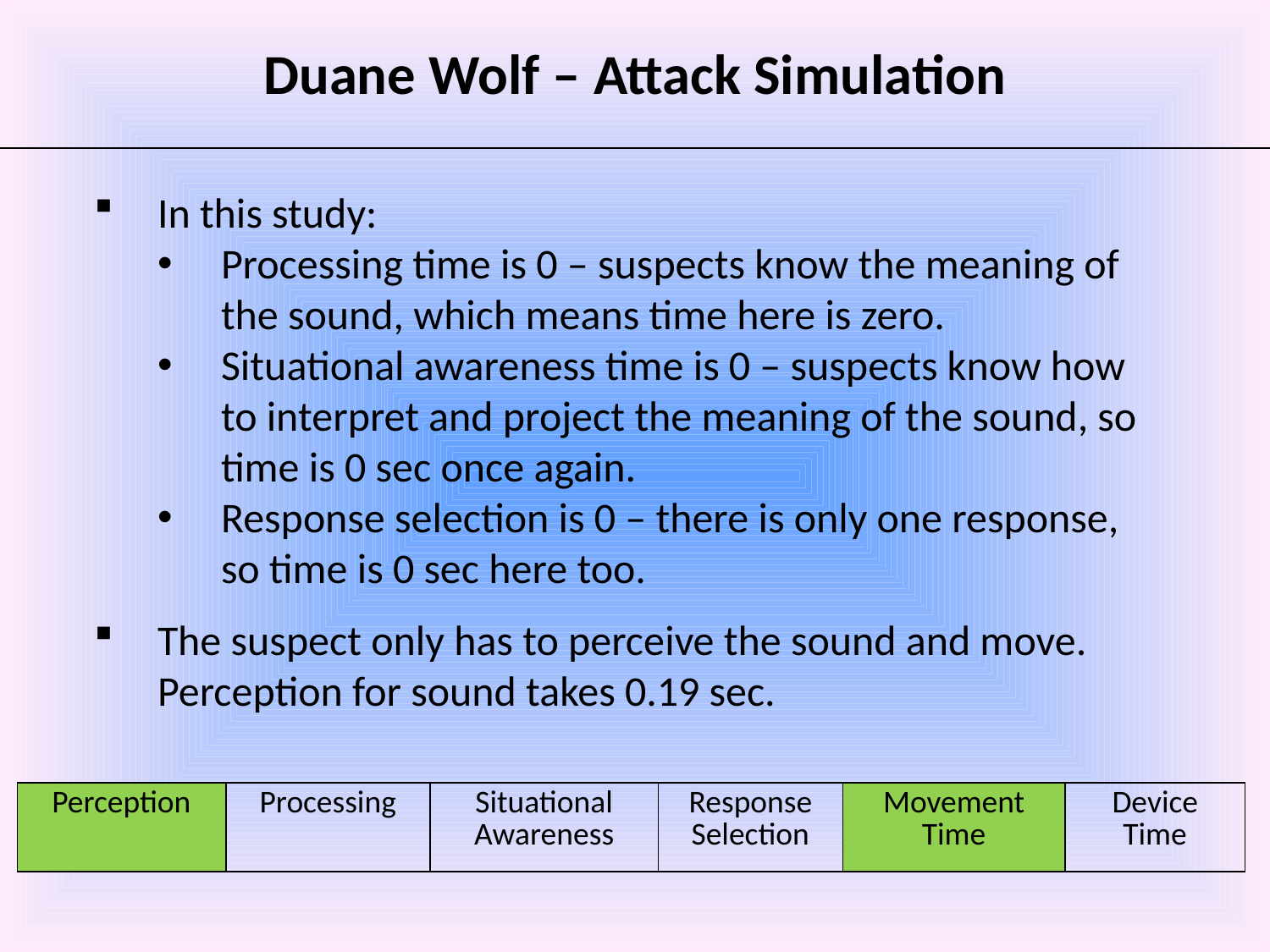

# Duane Wolf – Attack Simulation
In this study:
Processing time is 0 – suspects know the meaning of the sound, which means time here is zero.
Situational awareness time is 0 – suspects know how to interpret and project the meaning of the sound, so time is 0 sec once again.
Response selection is 0 – there is only one response, so time is 0 sec here too.
The suspect only has to perceive the sound and move. Perception for sound takes 0.19 sec.
| Perception | Processing | Situational Awareness | Response Selection | Movement Time | Device Time |
| --- | --- | --- | --- | --- | --- |